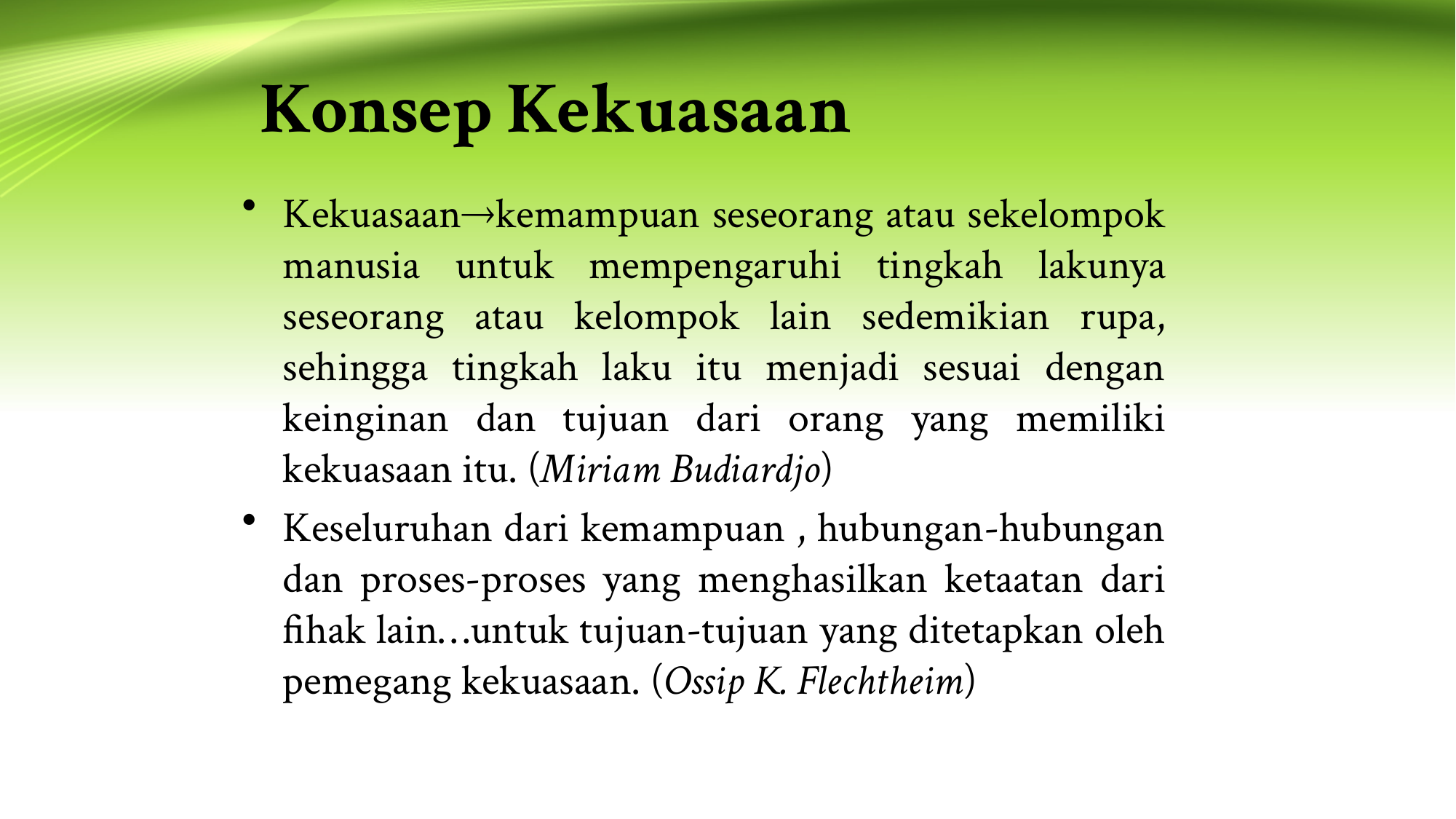

# Konsep Kekuasaan
Kekuasaan→kemampuan seseorang atau sekelompok manusia untuk mempengaruhi tingkah lakunya seseorang atau kelompok lain sedemikian rupa, sehingga tingkah laku itu menjadi sesuai dengan keinginan dan tujuan dari orang yang memiliki kekuasaan itu. (Miriam Budiardjo)
Keseluruhan dari kemampuan , hubungan-hubungan dan proses-proses yang menghasilkan ketaatan dari fihak lain…untuk tujuan-tujuan yang ditetapkan oleh pemegang kekuasaan. (Ossip K. Flechtheim)